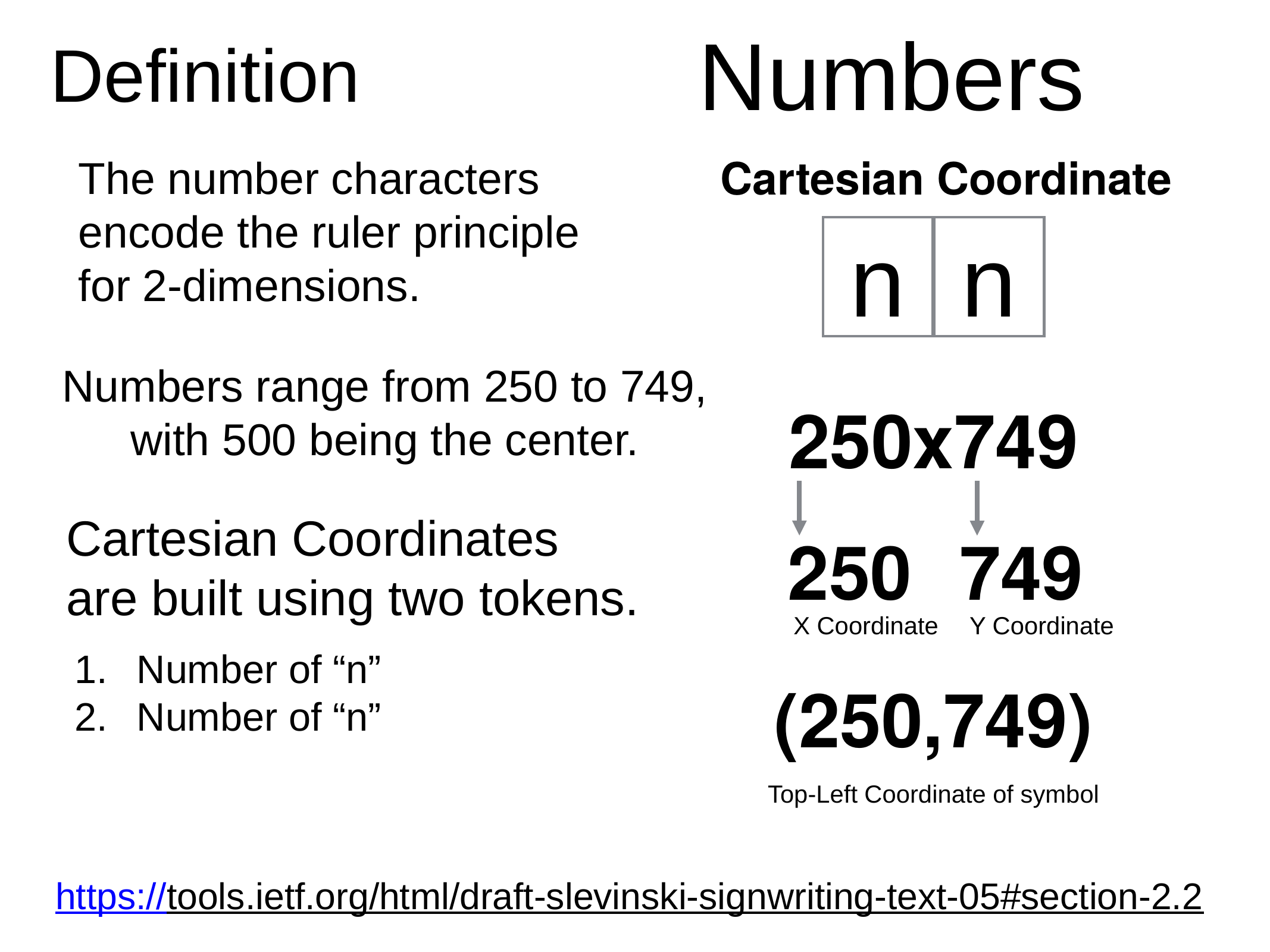

# Definition
Numbers
The number characters encode the ruler principle for 2-dimensions.
Cartesian Coordinate
n
n
Numbers range from 250 to 749, with 500 being the center.
250x749

Cartesian Coordinates
are built using two tokens.
250
749
X Coordinate
Y Coordinate
Number of “n”
Number of “n”
(250,749)
Top-Left Coordinate of symbol
https://tools.ietf.org/html/draft-slevinski-signwriting-text-05#section-2.2